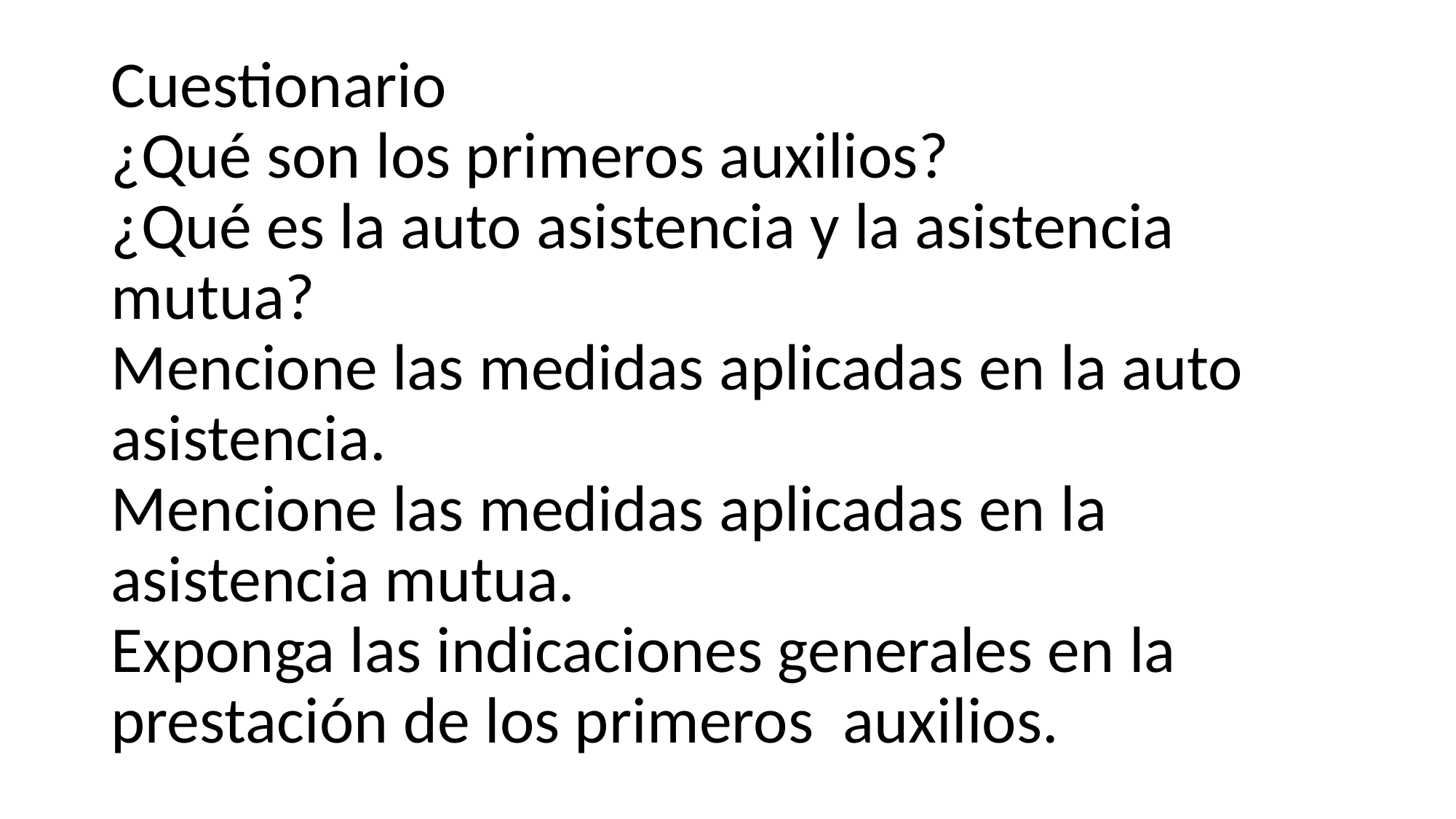

# Cuestionario ¿Qué son los primeros auxilios? ¿Qué es la auto asistencia y la asistencia mutua? Mencione las medidas aplicadas en la auto asistencia. Mencione las medidas aplicadas en la asistencia mutua. Exponga las indicaciones generales en la prestación de los primeros  auxilios.